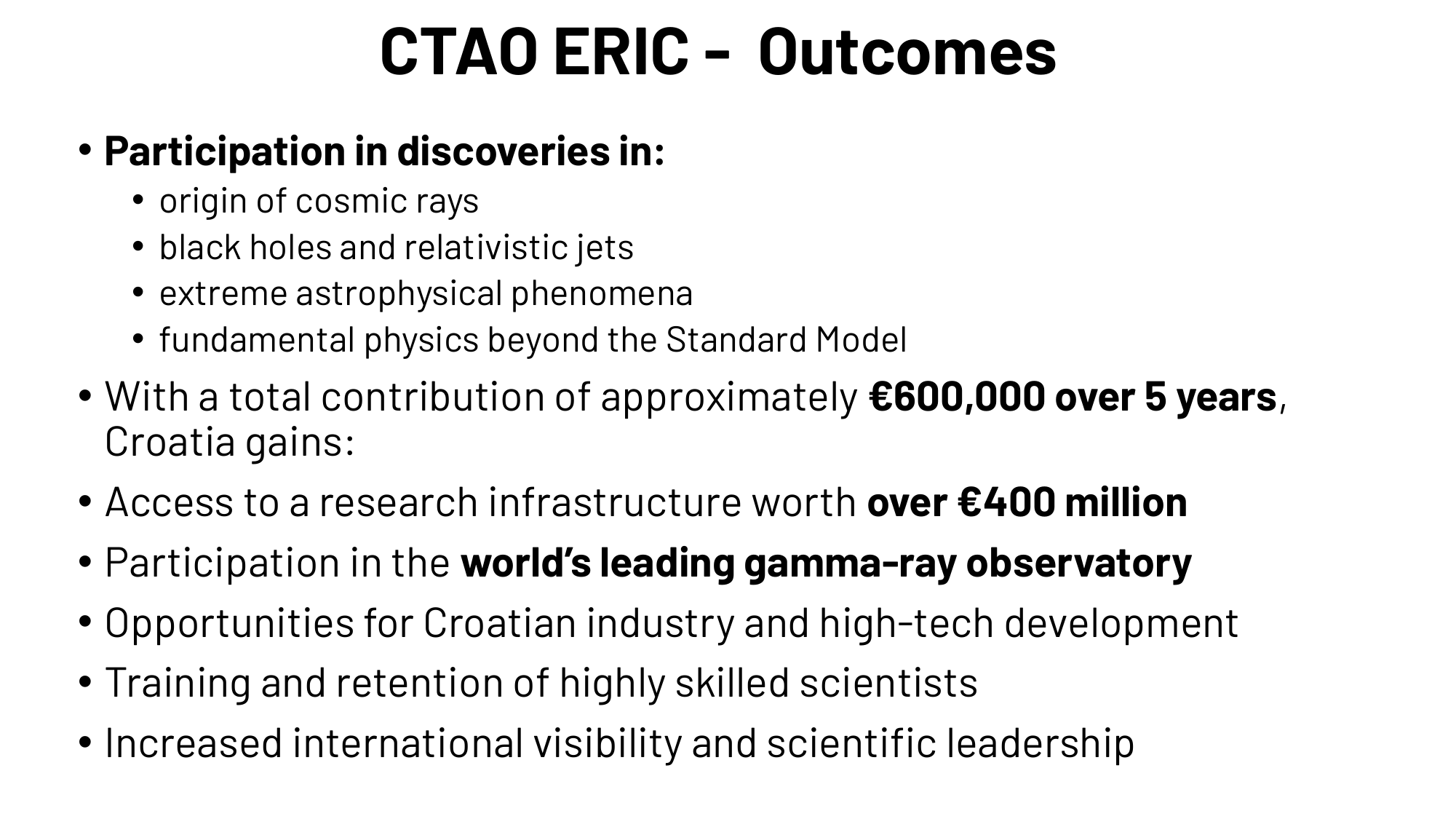

# CTAO ERIC -  Outcomes
Participation in discoveries in:
origin of cosmic rays
black holes and relativistic jets
extreme astrophysical phenomena
fundamental physics beyond the Standard Model
With a total contribution of approximately €600,000 over 5 years, Croatia gains:
Access to a research infrastructure worth over €400 million
Participation in the world’s leading gamma-ray observatory
Opportunities for Croatian industry and high-tech development
Training and retention of highly skilled scientists
Increased international visibility and scientific leadership